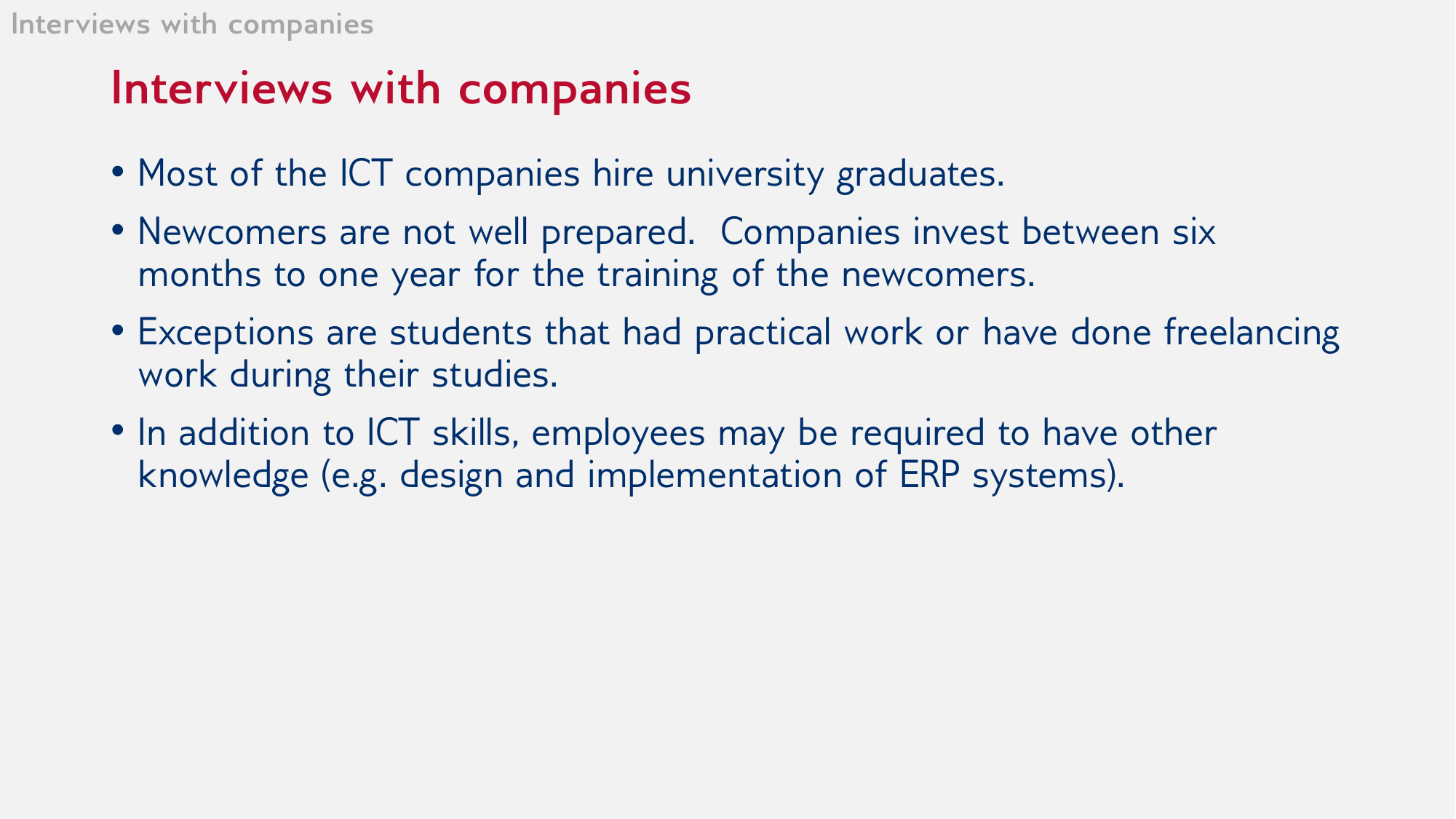

Interviews with companies
# Interviews with companies
Most of the ICT companies hire university graduates.
Newcomers are not well prepared.  Companies invest between six months to one year for the training of the newcomers.
Exceptions are students that had practical work or have done freelancing work during their studies.
In addition to ICT skills, employees may be required to have other knowledge (e.g. design and implementation of ERP systems).